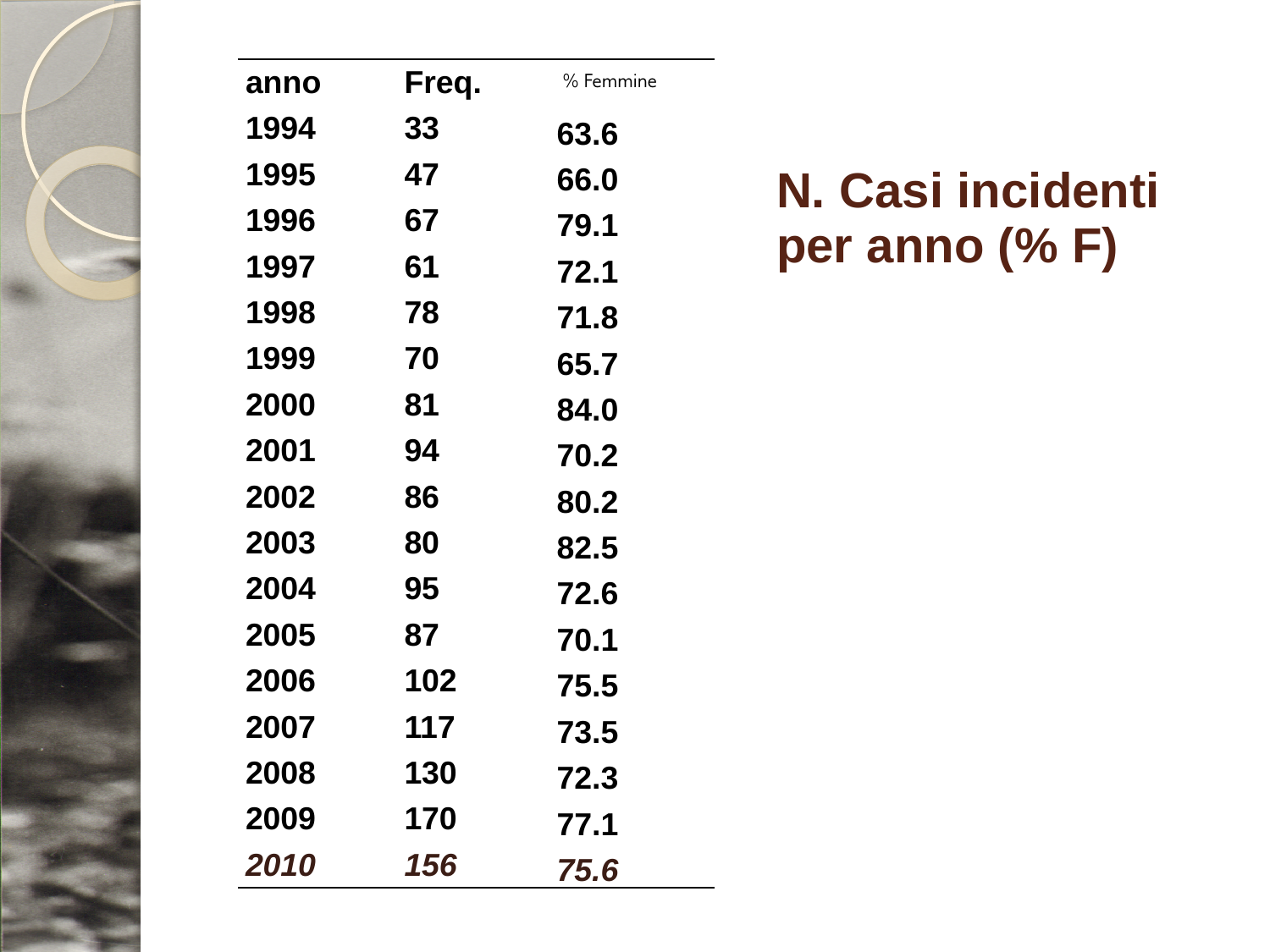

| anno | Freq. | % Femmine |
| --- | --- | --- |
| 1994 | 33 | 63.6 |
| 1995 | 47 | 66.0 |
| 1996 | 67 | 79.1 |
| 1997 | 61 | 72.1 |
| 1998 | 78 | 71.8 |
| 1999 | 70 | 65.7 |
| 2000 | 81 | 84.0 |
| 2001 | 94 | 70.2 |
| 2002 | 86 | 80.2 |
| 2003 | 80 | 82.5 |
| 2004 | 95 | 72.6 |
| 2005 | 87 | 70.1 |
| 2006 | 102 | 75.5 |
| 2007 | 117 | 73.5 |
| 2008 | 130 | 72.3 |
| 2009 | 170 | 77.1 |
| 2010 | 156 | 75.6 |
# N. Casi incidenti per anno (% F)